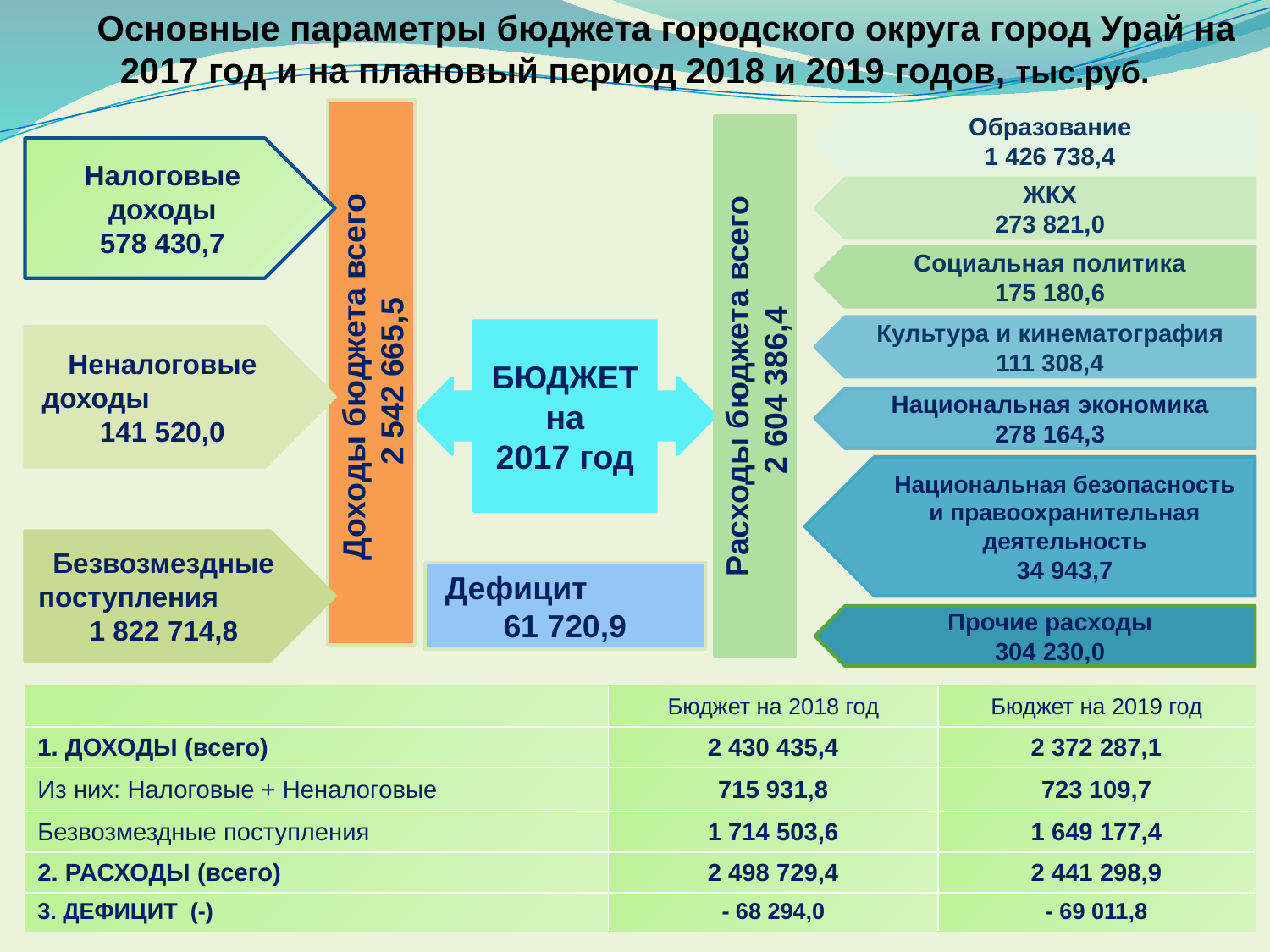

Основные параметры бюджета городского округа город Урай на 2017 год и на плановый период 2018 и 2019 годов, тыс.руб.
Доходы бюджета всего
2 542 665,5
Образование
1 426 738,4
Расходы бюджета всего
2 604 386,4
Налоговые доходы
578 430,7
ЖКХ
273 821,0
Социальная политика
175 180,6
Культура и кинематография
111 308,4
БЮДЖЕТ на
2017 год
Неналоговые доходы                  141 520,0
Национальная экономика
278 164,3
Национальная безопасность и правоохранительная деятельность
34 943,7
Дефицит            61 720,9
Безвозмездные поступления          1 822 714,8
Прочие расходы
304 230,0
|  | Бюджет на 2018 год | Бюджет на 2019 год |
| --- | --- | --- |
| 1. ДОХОДЫ (всего) | 2 430 435,4 | 2 372 287,1 |
| Из них: Налоговые + Неналоговые | 715 931,8 | 723 109,7 |
| Безвозмездные поступления | 1 714 503,6 | 1 649 177,4 |
| 2. РАСХОДЫ (всего) | 2 498 729,4 | 2 441 298,9 |
| 3. ДЕФИЦИТ (-) | - 68 294,0 | - 69 011,8 |